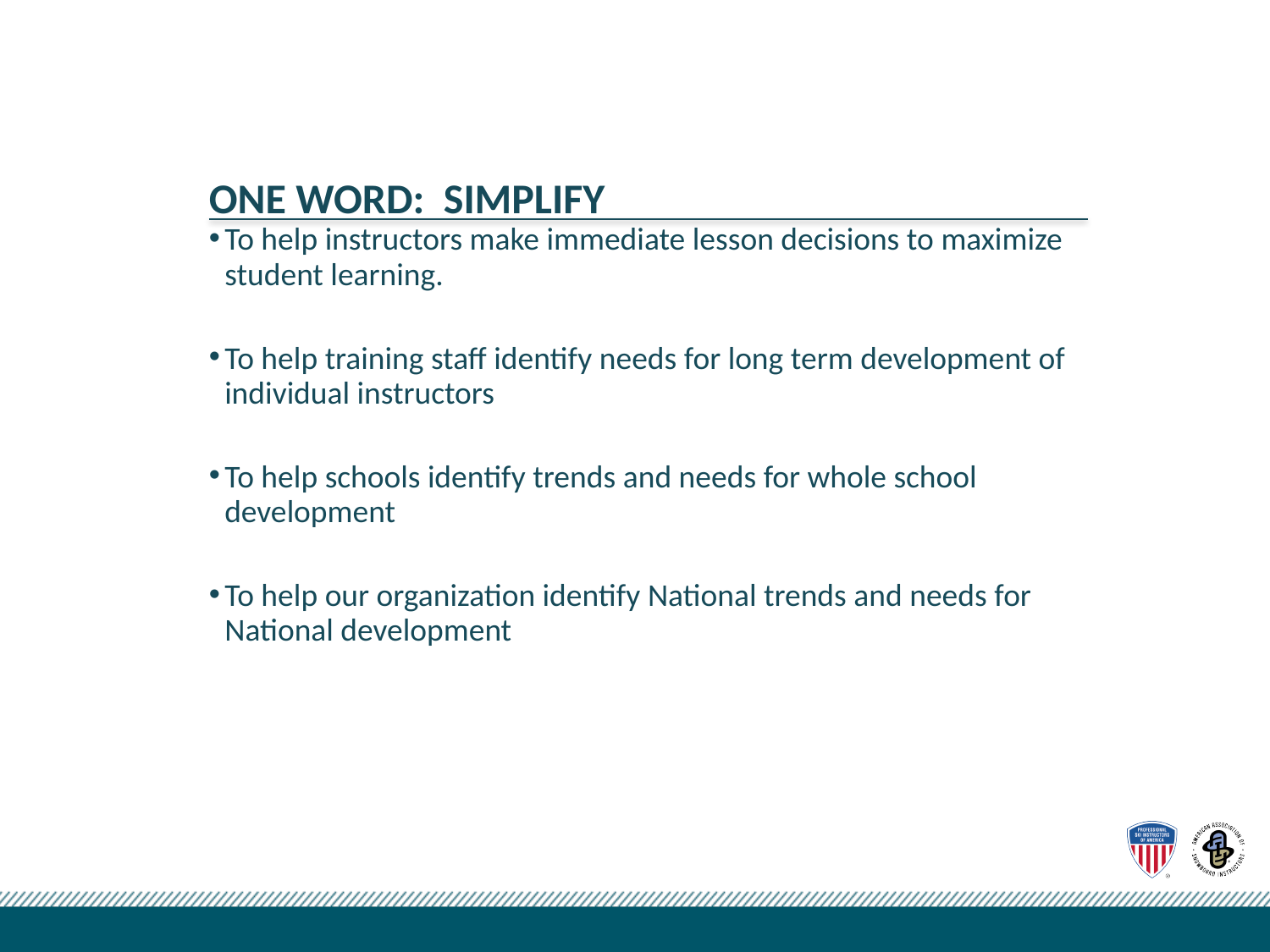

# One word:  simplify
To help instructors make immediate lesson decisions to maximize student learning.

To help training staff identify needs for long term development of individual instructors

To help schools identify trends and needs for whole school development

To help our organization identify National trends and needs for National development